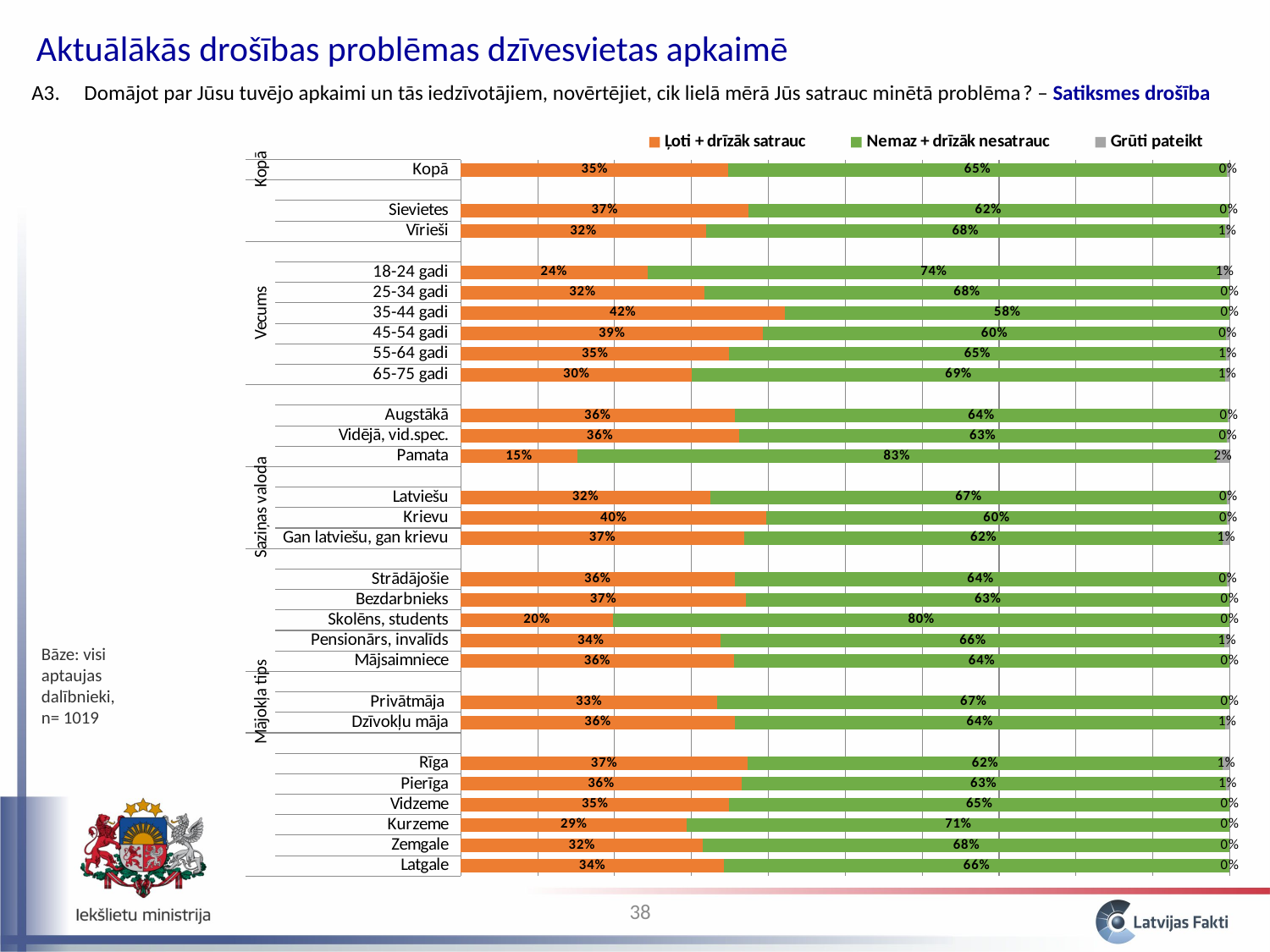

Aktuālākās drošības problēmas dzīvesvietas apkaimē
A3. 	 Domājot par Jūsu tuvējo apkaimi un tās iedzīvotājiem, novērtējiet, cik lielā mērā Jūs satrauc minētā problēma? – Satiksmes drošība

### Chart

| Category | Ļoti + drīzāk satrauc | Nemaz + drīzāk nesatrauc | Grūti pateikt |
|---|---|---|---|
| Latgale | 0.34182820678806053 | 0.6581717932119395 | 0.0 |
| Zemgale | 0.3150800717149261 | 0.6849199282850735 | 0.0 |
| Kurzeme | 0.29391297973681346 | 0.7060870202631875 | 0.0 |
| Vidzeme | 0.34873727978751 | 0.6512627202124918 | 0.0 |
| Pierīga | 0.3648641805736472 | 0.629948198127078 | 0.00518762129927205 |
| Rīga | 0.3729308974434568 | 0.617890075373009 | 0.009179027183534102 |
|  | None | None | None |
| Dzīvokļu māja | 0.3560797616461862 | 0.6376756851049356 | 0.006244553248877526 |
| Privātmāja  | 0.33353108510839646 | 0.6664689148916014 | 0.0 |
|  | None | None | None |
| Mājsaimniece | 0.35513234613519 | 0.6448676538648103 | 0.0 |
| Pensionārs, invalīds | 0.3380321483885473 | 0.6554047385160415 | 0.006563113095410787 |
| Skolēns, students | 0.1976794388235893 | 0.8023205611764109 | 0.0 |
| Bezdarbnieks | 0.37049055069945214 | 0.6295094493005482 | 0.0 |
| Strādājošie | 0.3560326891049417 | 0.6396853674194949 | 0.004281943475562958 |
|  | None | None | None |
| Gan latviešu, gan krievu | 0.3683729438875196 | 0.622739770674937 | 0.008887285437543115 |
| Krievu | 0.3973171472544763 | 0.5991608037280577 | 0.0035220490174634115 |
| Latviešu | 0.3240471849158089 | 0.6726355560677618 | 0.003317259016428681 |
|  | None | None | None |
| Pamata | 0.15134883373061278 | 0.8311716967318779 | 0.01747946953750932 |
| Vidējā, vid.spec. | 0.36177762807164365 | 0.6339108979264523 | 0.004311474001904117 |
| Augstākā | 0.35596610993933203 | 0.6418540885373598 | 0.0021798015233073756 |
|  | None | None | None |
| 65-75 gadi | 0.30079801869579265 | 0.6929646040551427 | 0.006237377249063925 |
| 55-64 gadi | 0.34877362314985255 | 0.6460723848019057 | 0.005153992048242056 |
| 45-54 gadi | 0.39278526865741425 | 0.6024069362116706 | 0.004807795130913194 |
| 35-44 gadi | 0.42137836562147213 | 0.5786216343785269 | 0.0 |
| 25-34 gadi | 0.31651385817112554 | 0.6834861418288735 | 0.0 |
| 18-24 gadi | 0.2425312276557424 | 0.744961499005383 | 0.012507273338874518 |
|  | None | None | None |
| Vīrieši | 0.31863386000845717 | 0.6751381403710208 | 0.006227999620520927 |
| Sievietes | 0.37423379696147174 | 0.6237199826198435 | 0.002046220418684209 |
|  | None | None | None |
| Kopā | 0.3480350519345744 | 0.6479482691701383 | 0.004016678895288018 |
Bāze: visi aptaujas dalībnieki, n= 1019
38